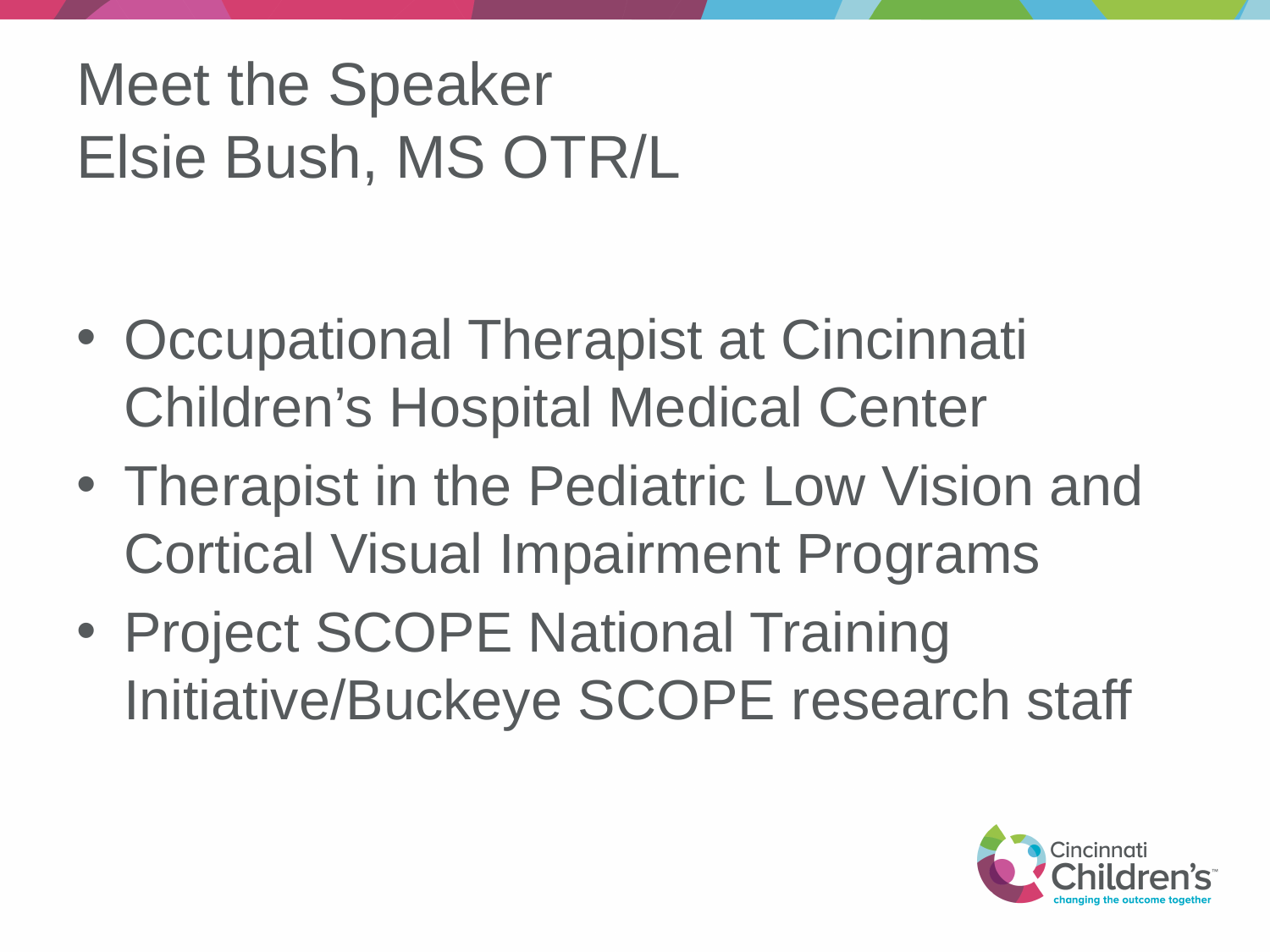

# Meet the Speaker Elsie Bush, MS OTR/L
Occupational Therapist at Cincinnati Children’s Hospital Medical Center
Therapist in the Pediatric Low Vision and Cortical Visual Impairment Programs
Project SCOPE National Training Initiative/Buckeye SCOPE research staff